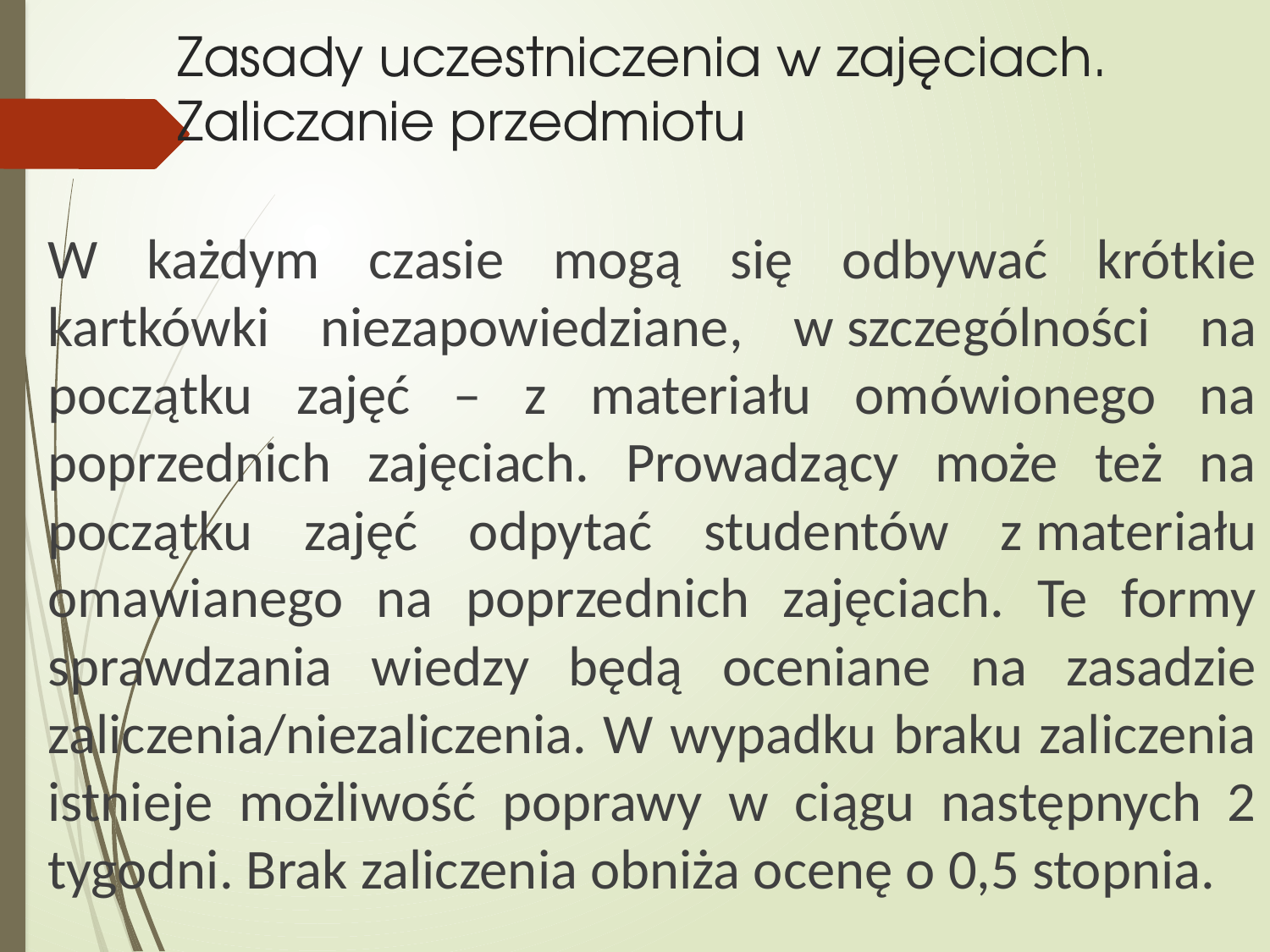

# Zasady uczestniczenia w zajęciach. Zaliczanie przedmiotu
W każdym czasie mogą się odbywać krótkie kartkówki niezapowiedziane, w szczególności na początku zajęć – z materiału omówionego na poprzednich zajęciach. Prowadzący może też na początku zajęć odpytać studentów z materiału omawianego na poprzednich zajęciach. Te formy sprawdzania wiedzy będą oceniane na zasadzie zaliczenia/niezaliczenia. W wypadku braku zaliczenia istnieje możliwość poprawy w ciągu następnych 2 tygodni. Brak zaliczenia obniża ocenę o 0,5 stopnia.